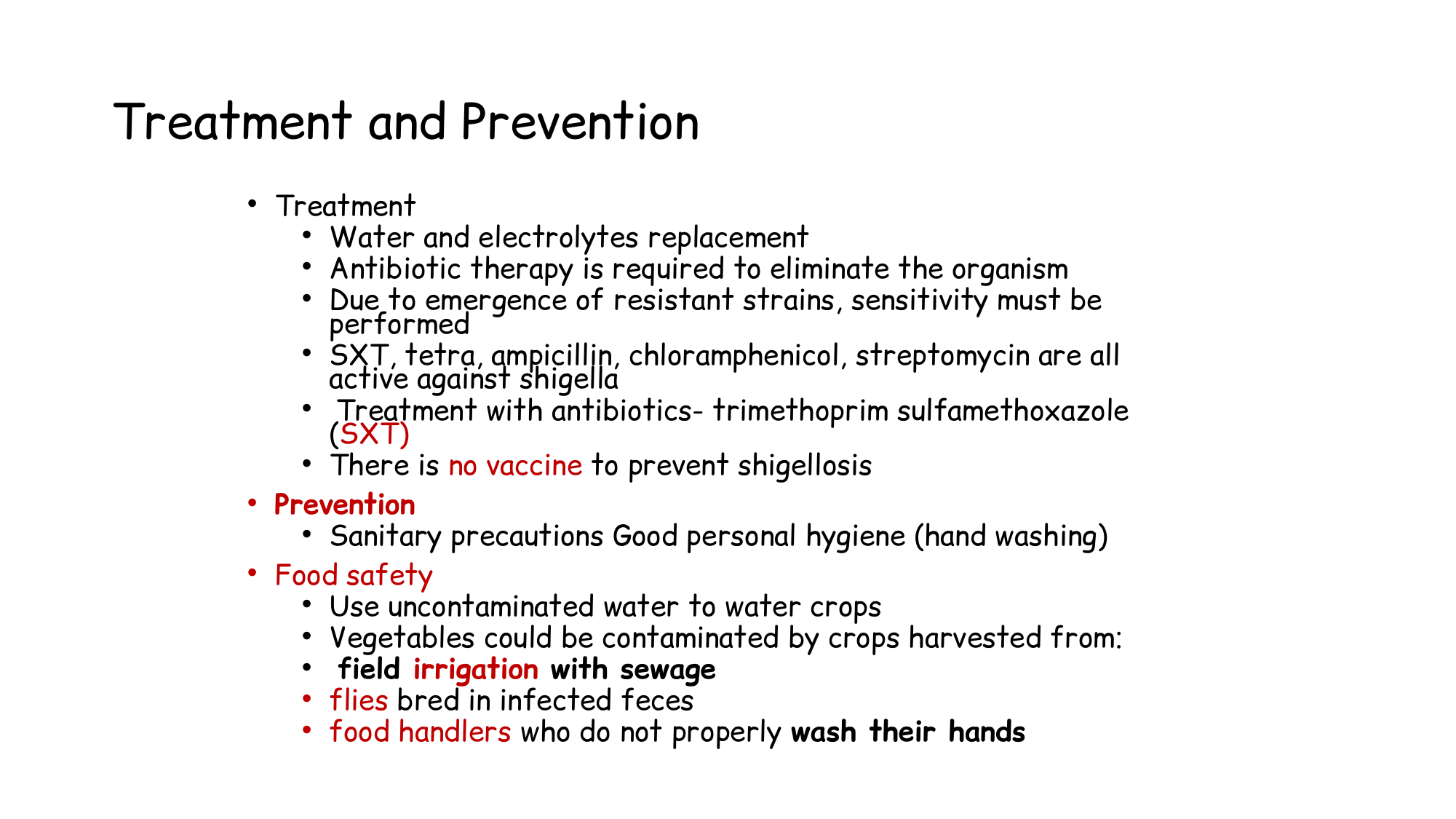

# Treatment and Prevention
Treatment
Water and electrolytes replacement
Antibiotic therapy is required to eliminate the organism
Due to emergence of resistant strains, sensitivity must be performed
SXT, tetra, ampicillin, chloramphenicol, streptomycin are all active against shigella
 Treatment with antibiotics- trimethoprim sulfamethoxazole (SXT)
There is no vaccine to prevent shigellosis
Prevention
Sanitary precautions Good personal hygiene (hand washing)
Food safety
Use uncontaminated water to water crops
Vegetables could be contaminated by crops harvested from:
 field irrigation with sewage
flies bred in infected feces
food handlers who do not properly wash their hands